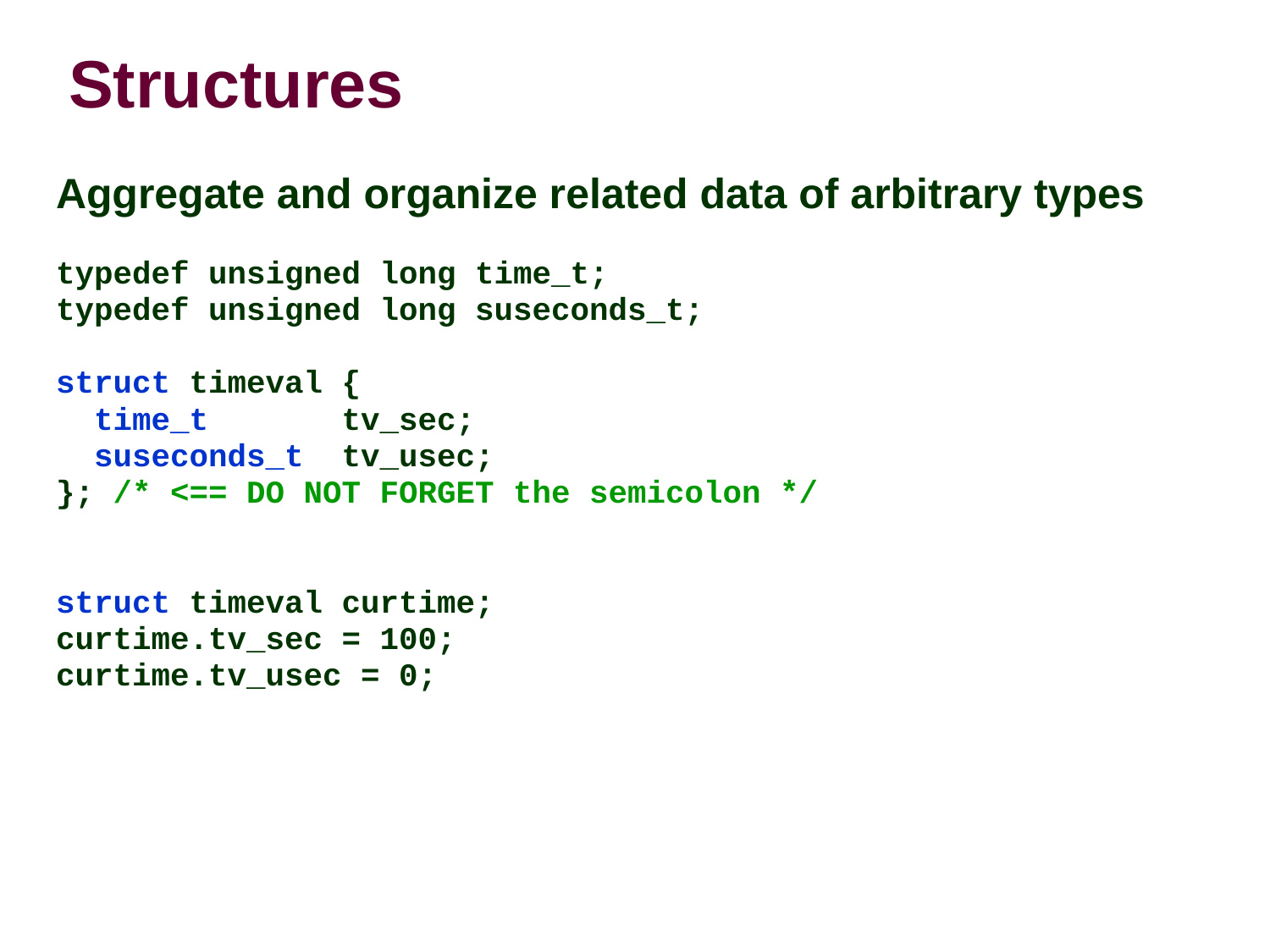

# Structures
Aggregate and organize related data of arbitrary types

typedef unsigned long time_t;
typedef unsigned long suseconds_t;

struct timeval {
  time_t       tv_sec;
  suseconds_t  tv_usec;
}; /* <== DO NOT FORGET the semicolon */

struct timeval curtime;
curtime.tv_sec = 100;
curtime.tv_usec = 0;